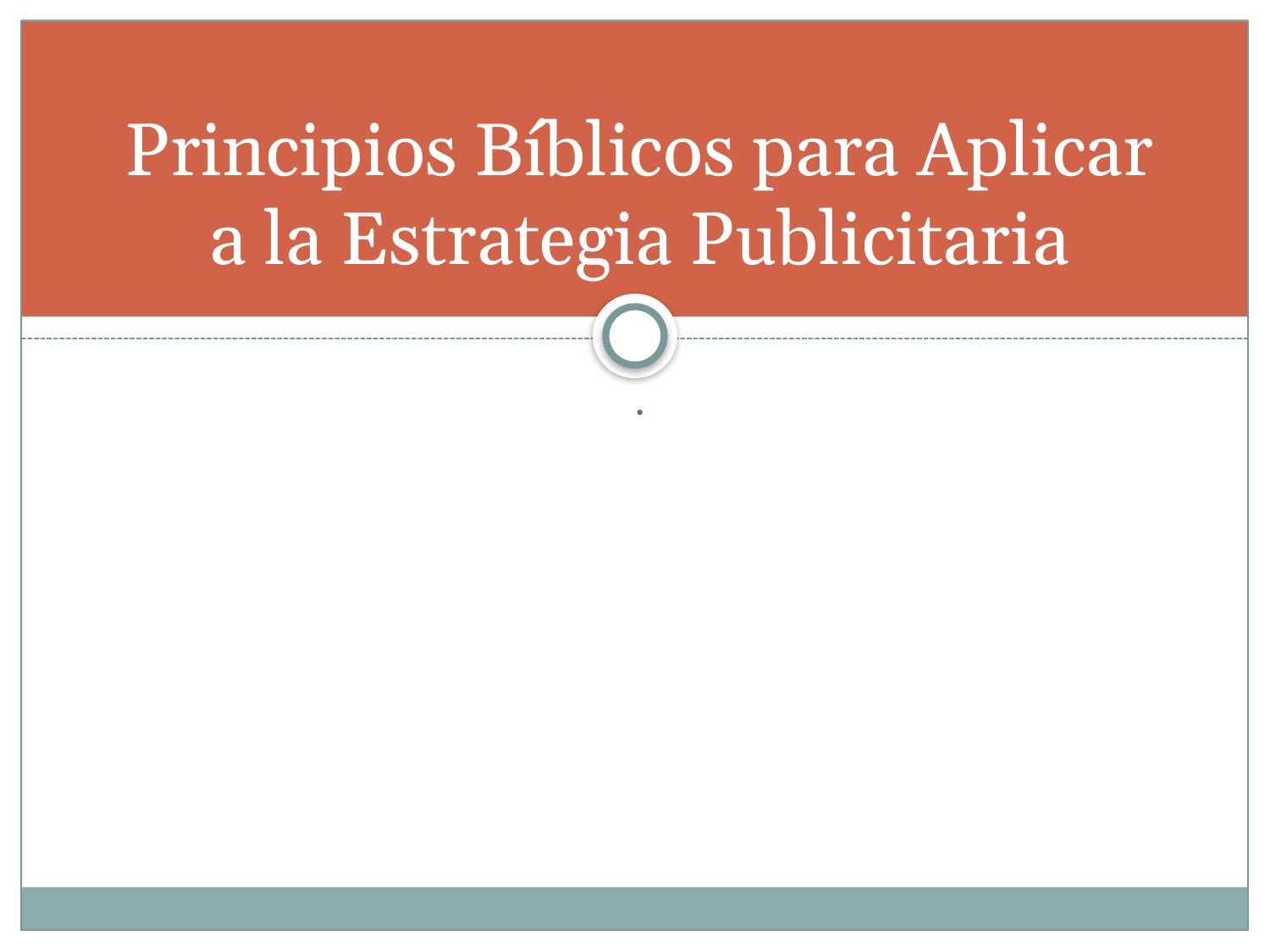

# Principios Bíblicos para Aplicar a la Estrategia Publicitaria
.